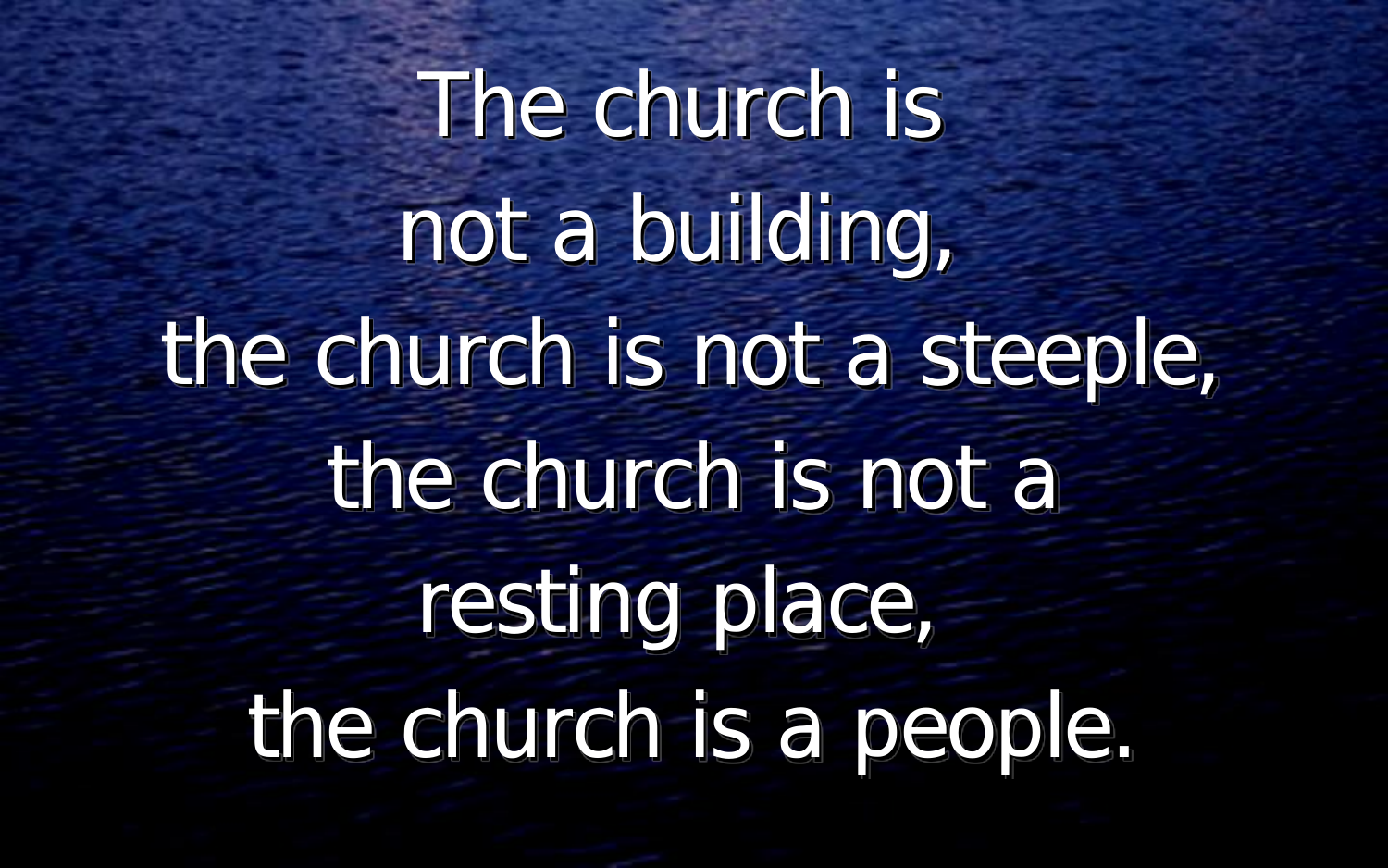

The church is
not a building,
the church is not a steeple,
 the church is not a
resting place,
the church is a people.